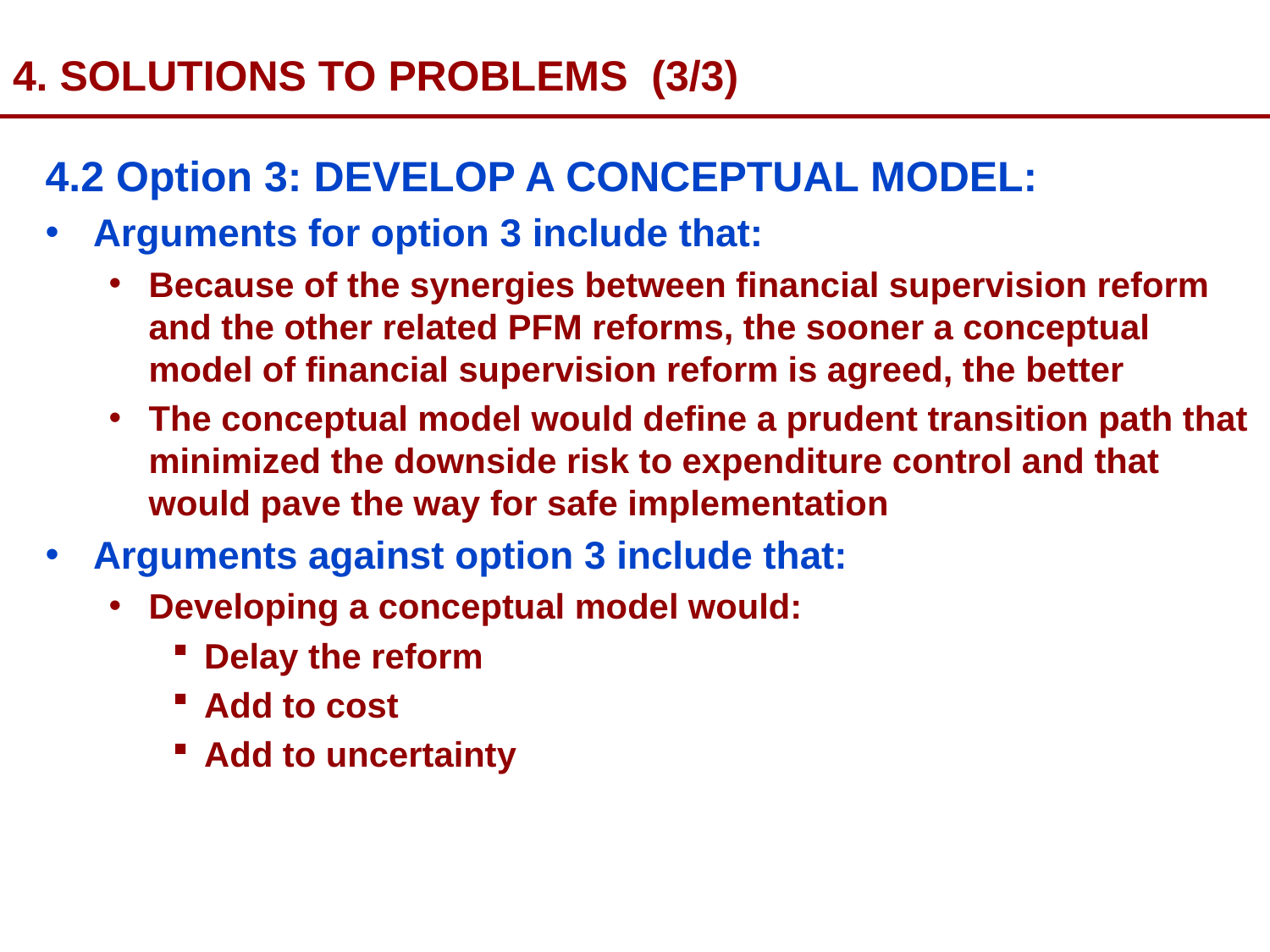

# 4. SOLUTIONS TO PROBLEMS  (3/3)
4.2 Option 3: DEVELOP A CONCEPTUAL MODEL:
Arguments for option 3 include that:
Because of the synergies between financial supervision reform and the other related PFM reforms, the sooner a conceptual model of financial supervision reform is agreed, the better
The conceptual model would define a prudent transition path that minimized the downside risk to expenditure control and that would pave the way for safe implementation
Arguments against option 3 include that:
Developing a conceptual model would:
Delay the reform
Add to cost
Add to uncertainty
46